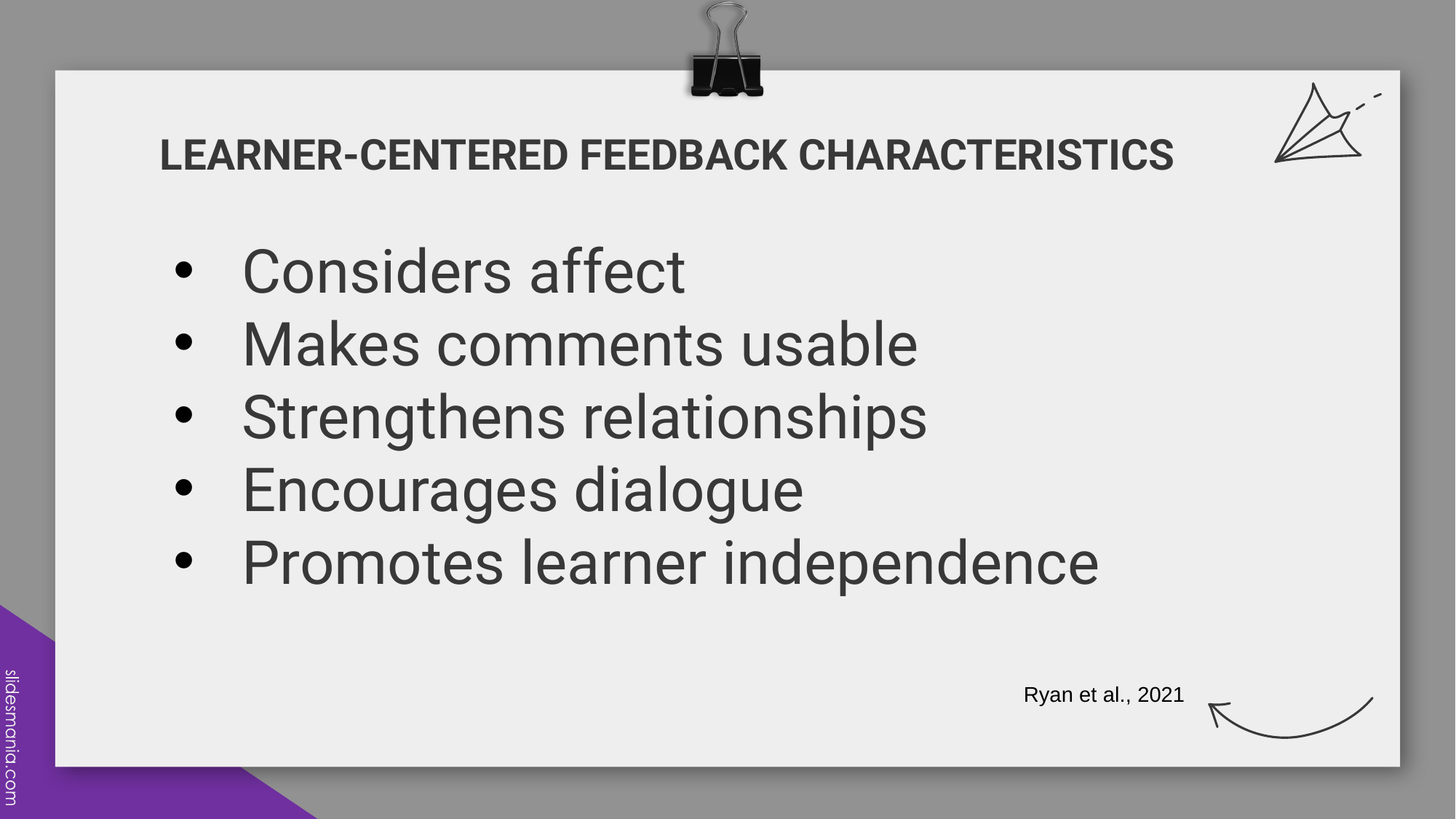

# LEARNER-CENTERED FEEDBACK CHARACTERISTICS
Considers affect
Makes comments usable
Strengthens relationships
Encourages dialogue
Promotes learner independence
Ryan et al., 2021